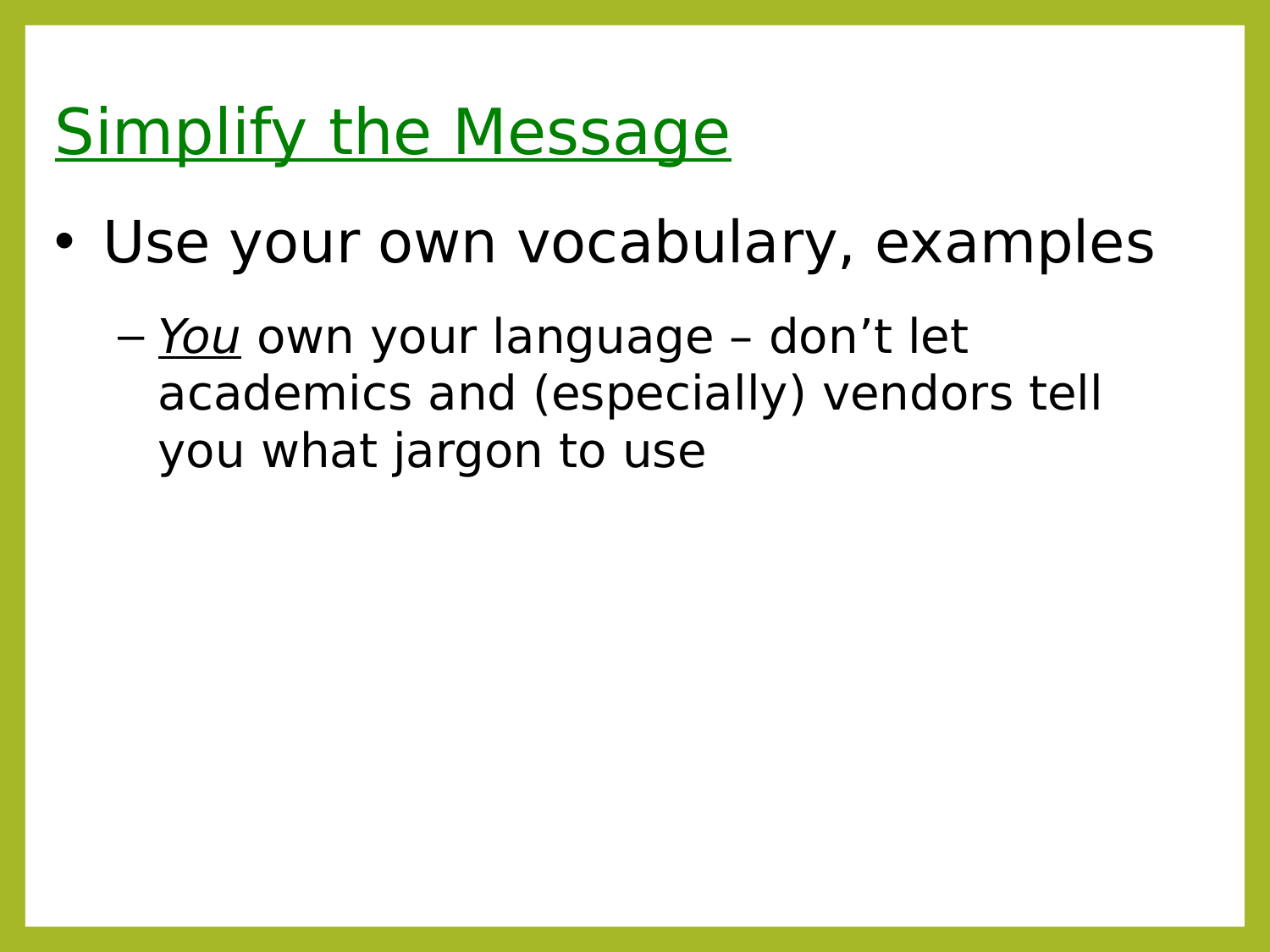

Simplify the Message
Use your own vocabulary, examples
You own your language – don’t let academics and (especially) vendors tell you what jargon to use